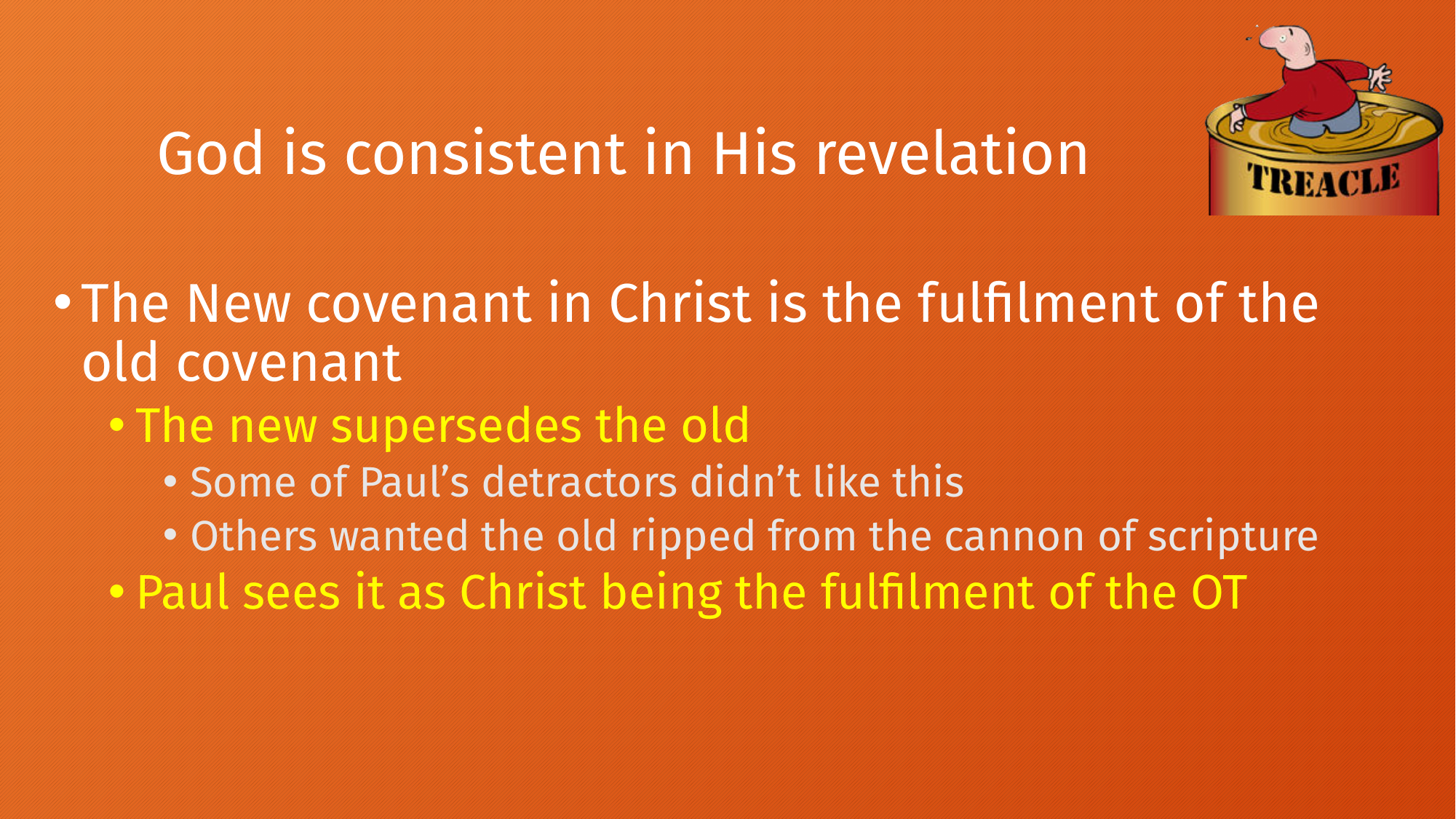

# God is consistent in His revelation
The New covenant in Christ is the fulfilment of the old covenant
The new supersedes the old
Some of Paul’s detractors didn’t like this
Others wanted the old ripped from the cannon of scripture
Paul sees it as Christ being the fulfilment of the OT